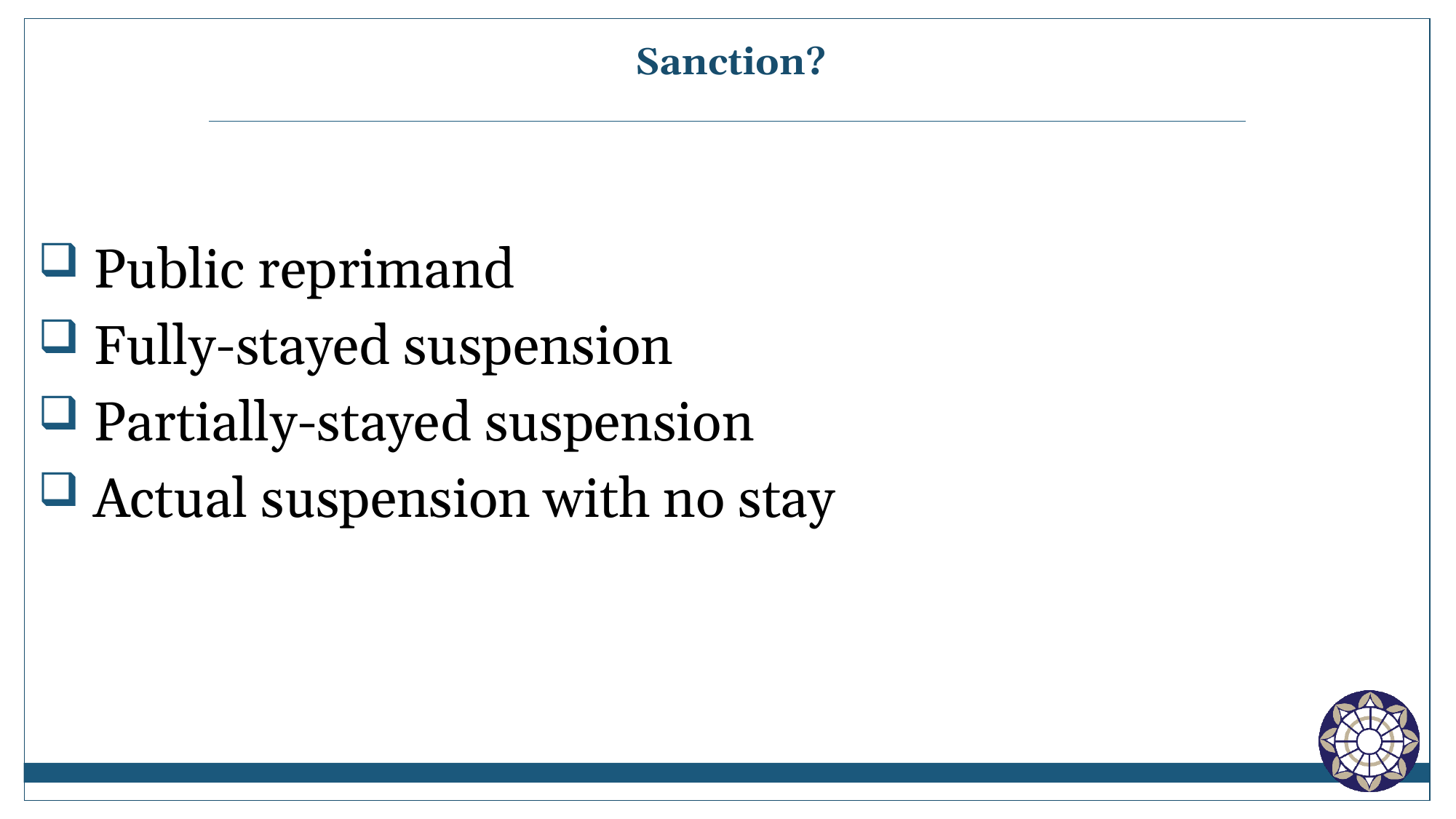

# Sanction?
Public reprimand
Fully-stayed suspension
Partially-stayed suspension
Actual suspension with no stay